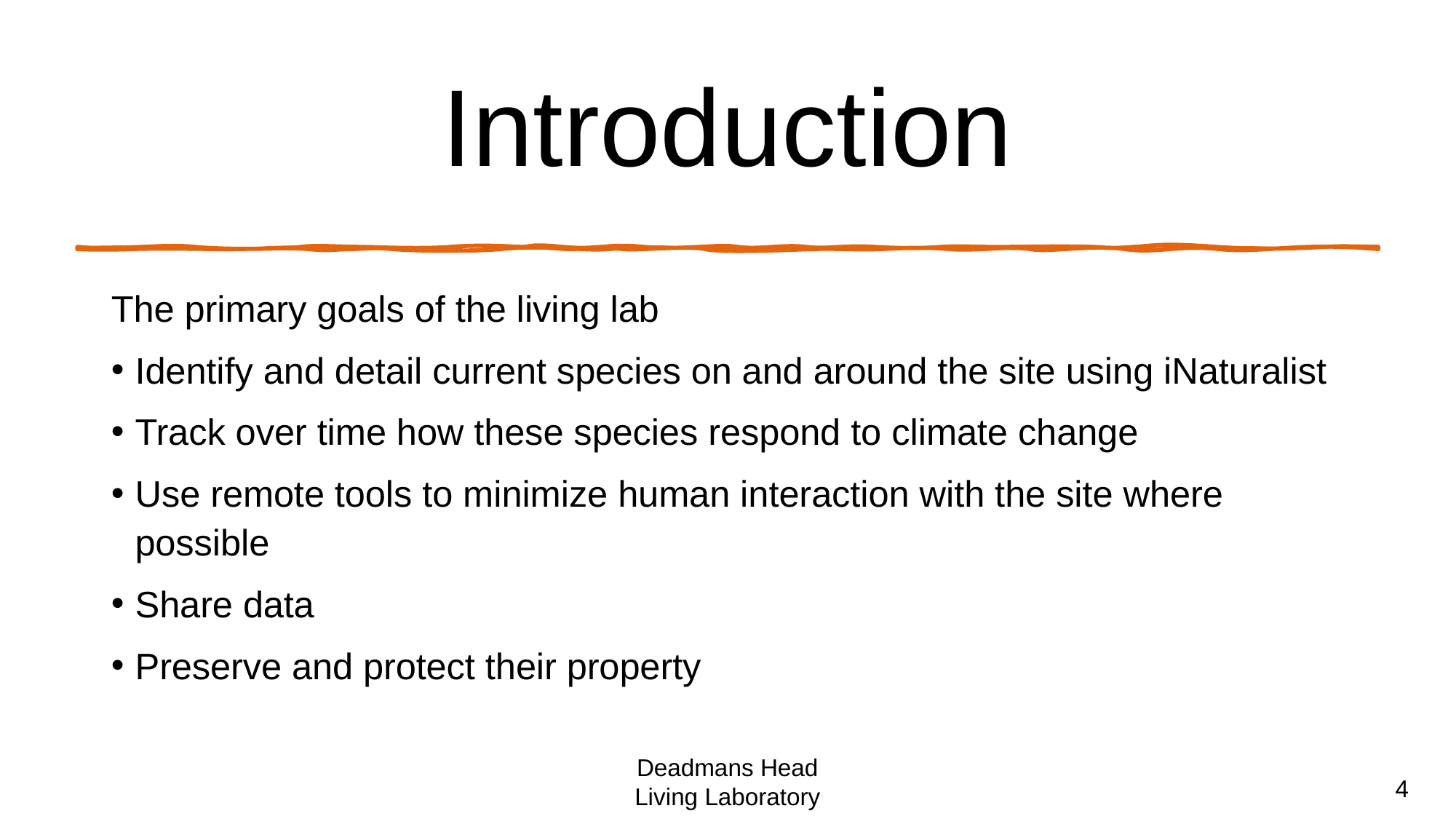

# Introduction
The primary goals of the living lab
Identify and detail current species on and around the site using iNaturalist
Track over time how these species respond to climate change
Use remote tools to minimize human interaction with the site where possible
Share data
Preserve and protect their property
Deadmans Head
Living Laboratory
4